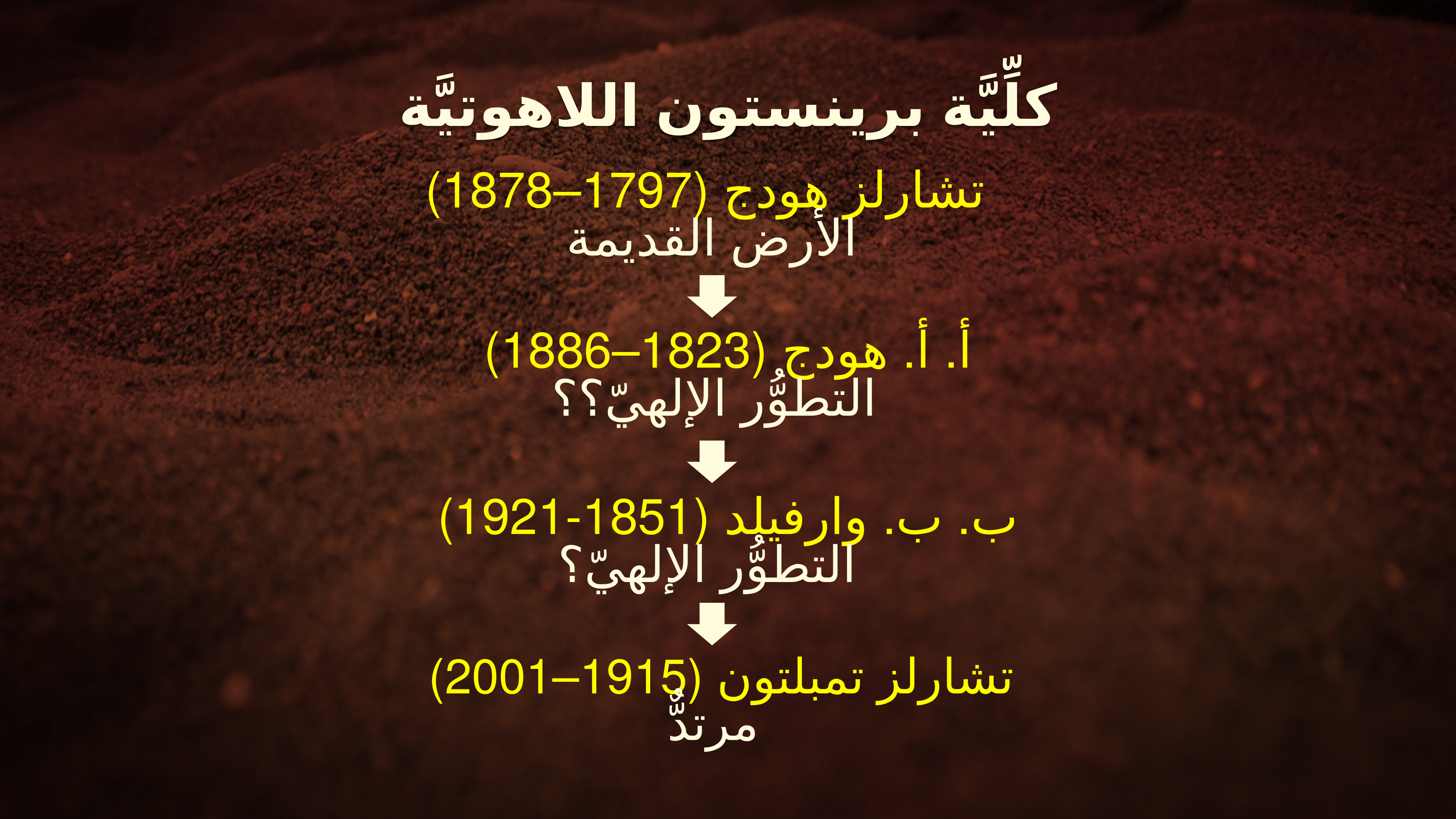

كلِّيَّة برينستون اللاهوتيَّة
 تشارلز هودج (1797–1878)
الأرض القديمة

أ. أ. هودج (1823–1886)
  التطوُّر الإلهيّ؟؟

ب. ب. وارفيلد (1851-1921)
   التطوُّر الإلهيّ؟

 تشارلز تمبلتون (1915–2001)
  مرتدٌّ